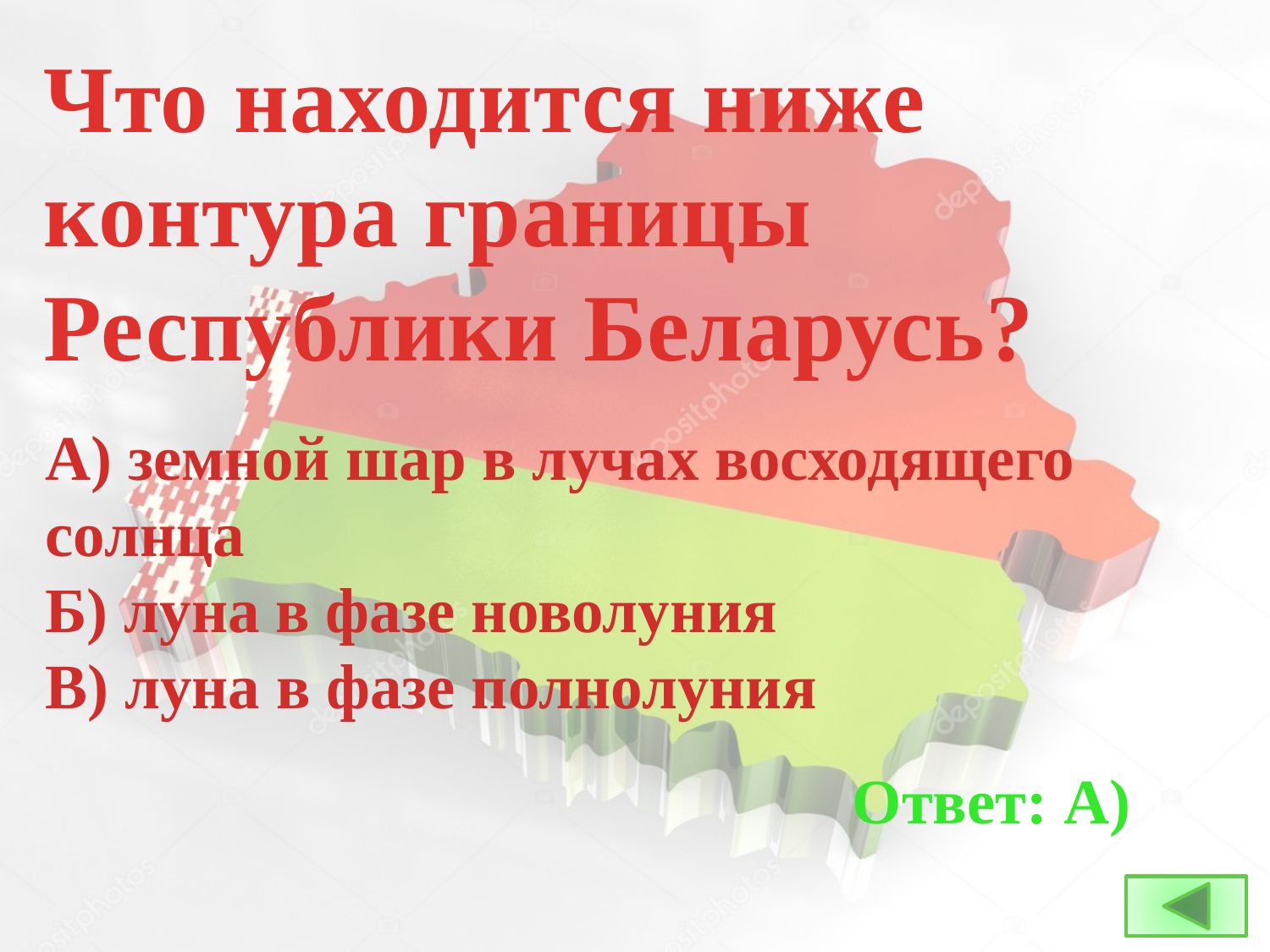

Что находится ниже контура границы Республики Беларусь?
А) земной шар в лучах восходящего солнца
Б) луна в фазе новолуния
В) луна в фазе полнолуния
Ответ: А)